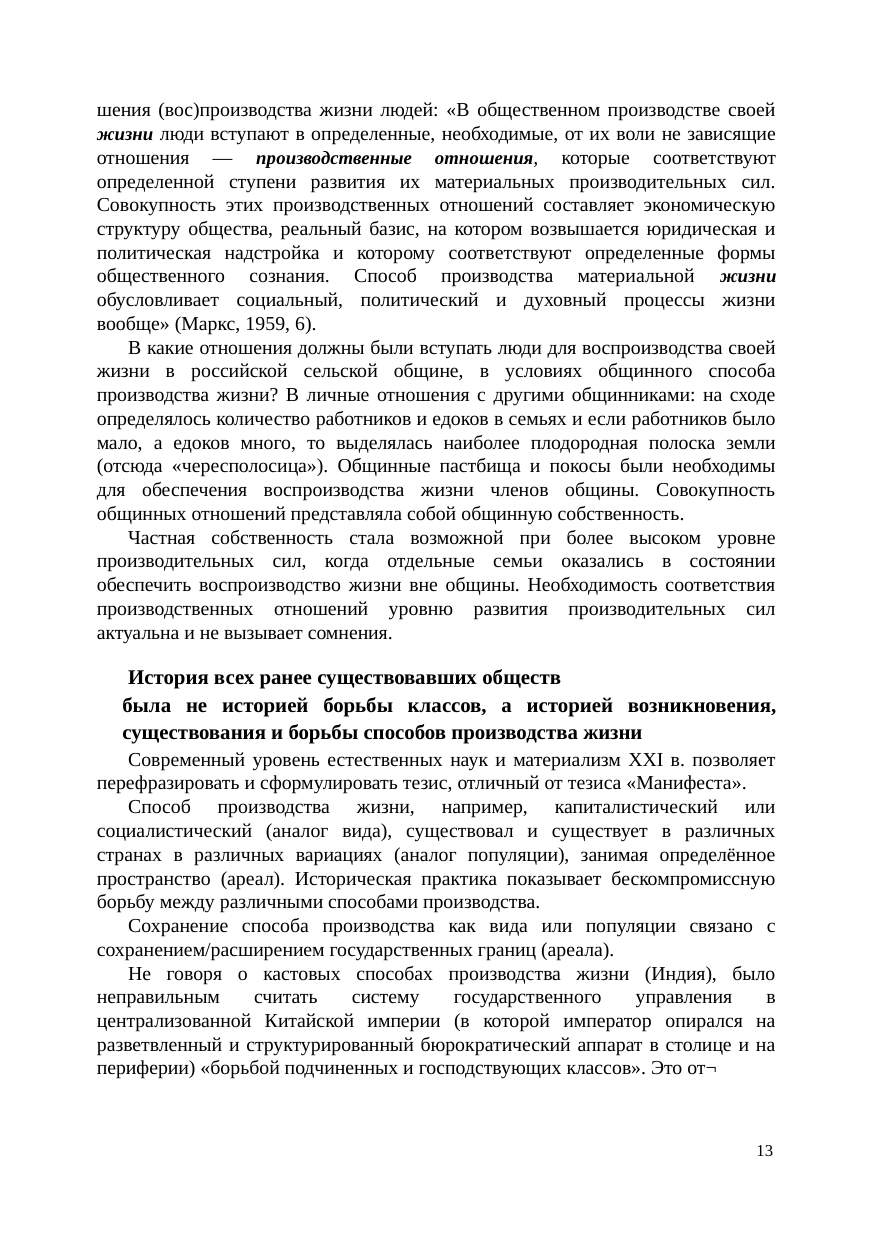

шения (вос)производства жизни людей: «В общественном производстве своей жизни люди вступают в определенные, необходимые, от их воли не зависящие отношения — производственные отношения, которые соответствуют определенной ступени развития их материальных производительных сил. Совокупность этих производственных отношений составляет экономическую структуру общества, реальный базис, на котором возвышается юридическая и политическая надстройка и которому соответствуют определенные формы общественного сознания. Способ производства материальной жизни обусловливает социальный, политический и духовный процессы жизни вообще» (Маркс, 1959, 6).
В какие отношения должны были вступать люди для воспроизводства своей жизни в российской сельской общине, в условиях общинного способа производства жизни? В личные отношения с другими общинниками: на сходе определялось количество работников и едоков в семьях и если работников было мало, а едоков много, то выделялась наиболее плодородная полоска земли (отсюда «чересполосица»). Общинные пастбища и покосы были необходимы для обеспечения воспроизводства жизни членов общины. Совокупность общинных отношений представляла собой общинную собственность.
Частная собственность стала возможной при более высоком уровне производительных сил, когда отдельные семьи оказались в состоянии обеспечить воспроизводство жизни вне общины. Необходимость соответствия производственных отношений уровню развития производительных сил актуальна и не вызывает сомнения.
История всех ранее существовавших обществ
была не историей борьбы классов, а историей возникновения, существования и борьбы способов производства жизни
Современный уровень естественных наук и материализм XXI в. позволяет перефразировать и сформулировать тезис, отличный от тезиса «Манифеста».
Способ производства жизни, например, капиталистический или социалистический (аналог вида), существовал и существует в различных странах в различных вариациях (аналог популяции), занимая определённое пространство (ареал). Историческая практика показывает бескомпромиссную борьбу между различными способами производства.
Сохранение способа производства как вида или популяции связано с сохранением/расширением государственных границ (ареала).
Не говоря о кастовых способах производства жизни (Индия), было неправильным считать систему государственного управления в централизованной Китайской империи (в которой император опирался на разветвленный и структурированный бюрократический аппарат в столице и на периферии) «борьбой подчиненных и господствующих классов». Это от¬
13